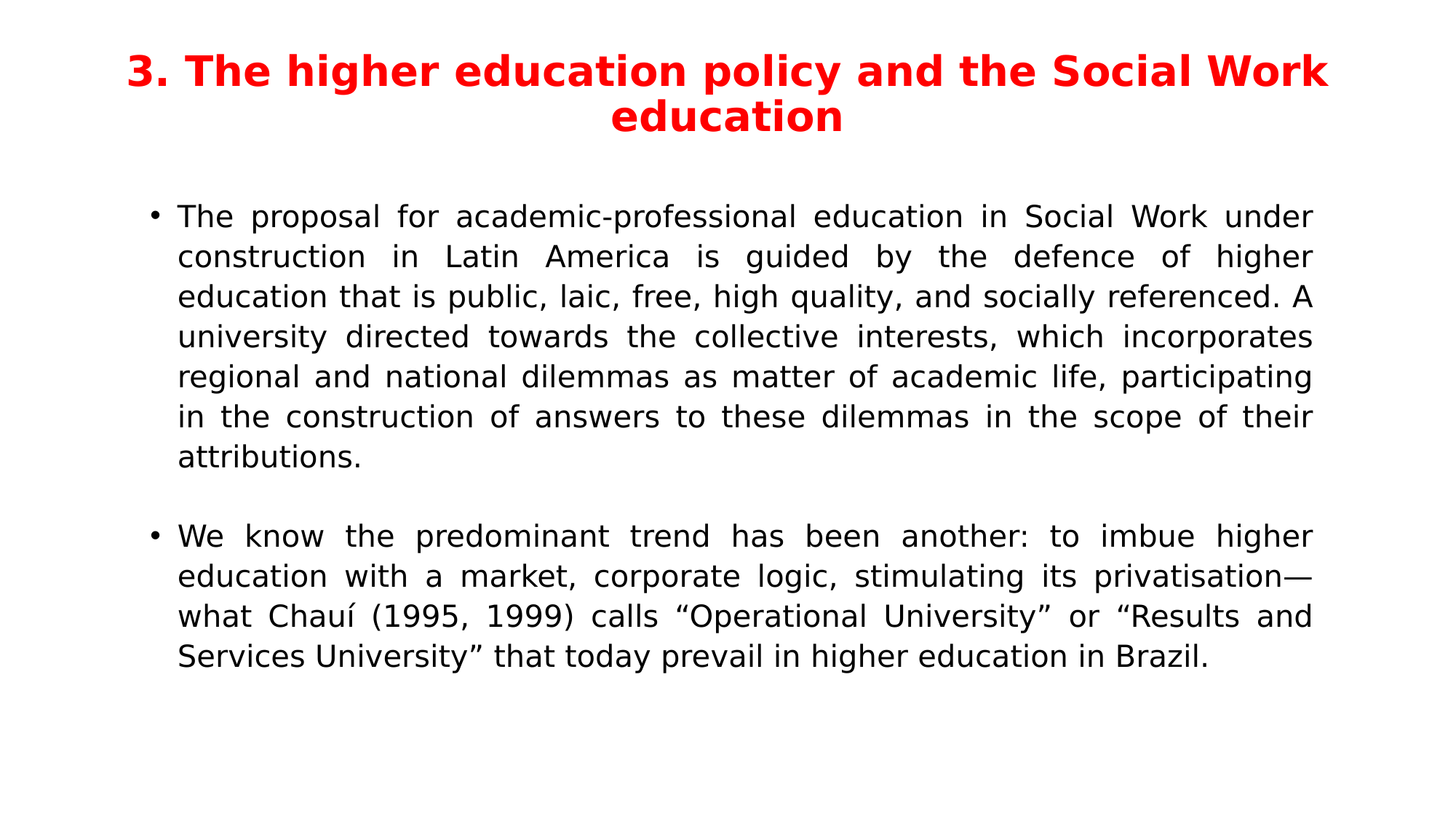

# 3. The higher education policy and the Social Work education
The proposal for academic-professional education in Social Work under construction in Latin America is guided by the defence of higher education that is public, laic, free, high quality, and socially referenced. A university directed towards the collective interests, which incorporates regional and national dilemmas as matter of academic life, participating in the construction of answers to these dilemmas in the scope of their attributions.

We know the predominant trend has been another: to imbue higher education with a market, corporate logic, stimulating its privatisation—what Chauí (1995, 1999) calls “Operational University” or “Results and Services University” that today prevail in higher education in Brazil.